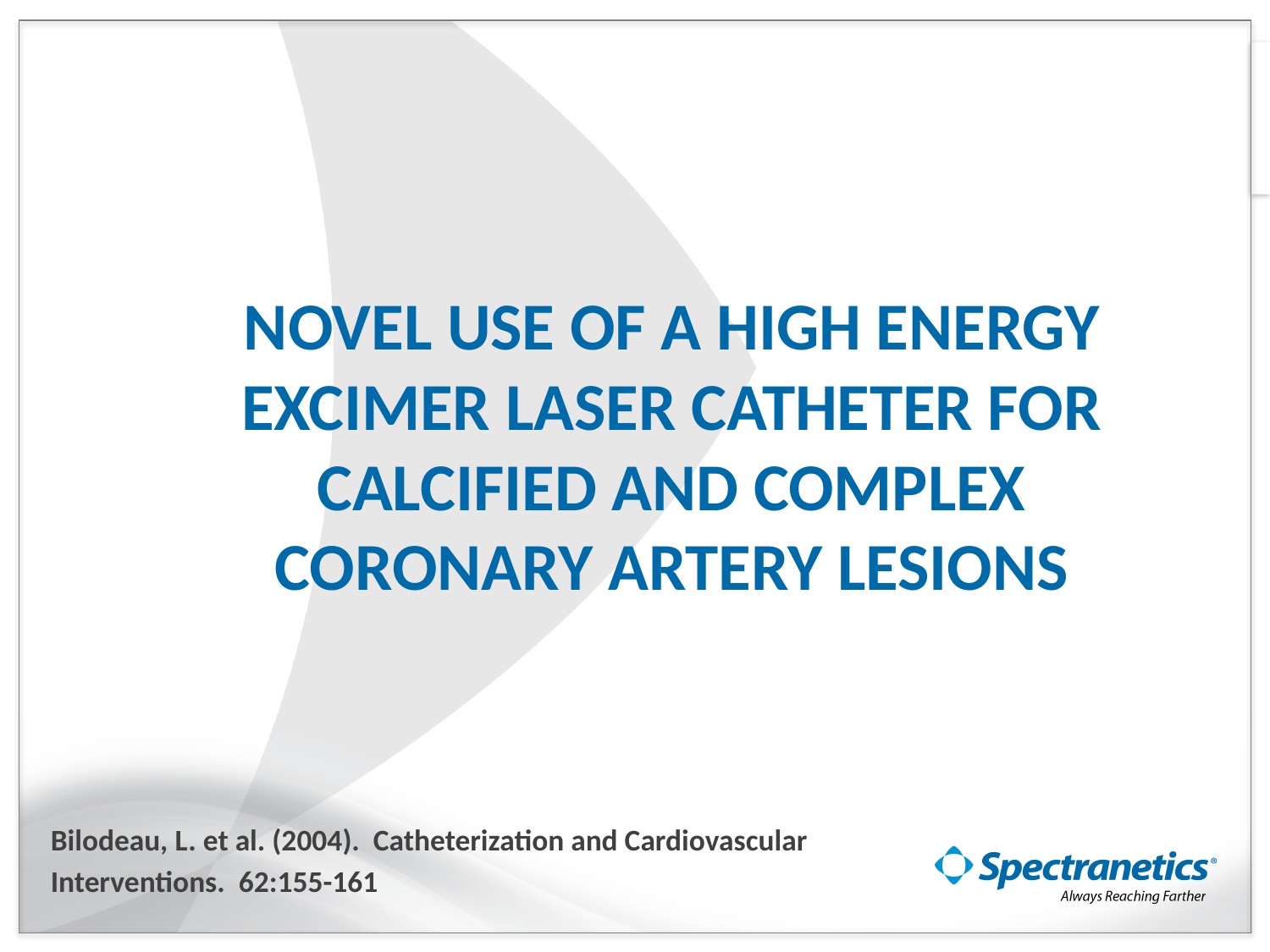

# Novel use of a high energy excimer laser catheter for calcified and complex coronary artery lesions
Bilodeau, L. et al. (2004).  Catheterization and Cardiovascular
Interventions.  62:155-161